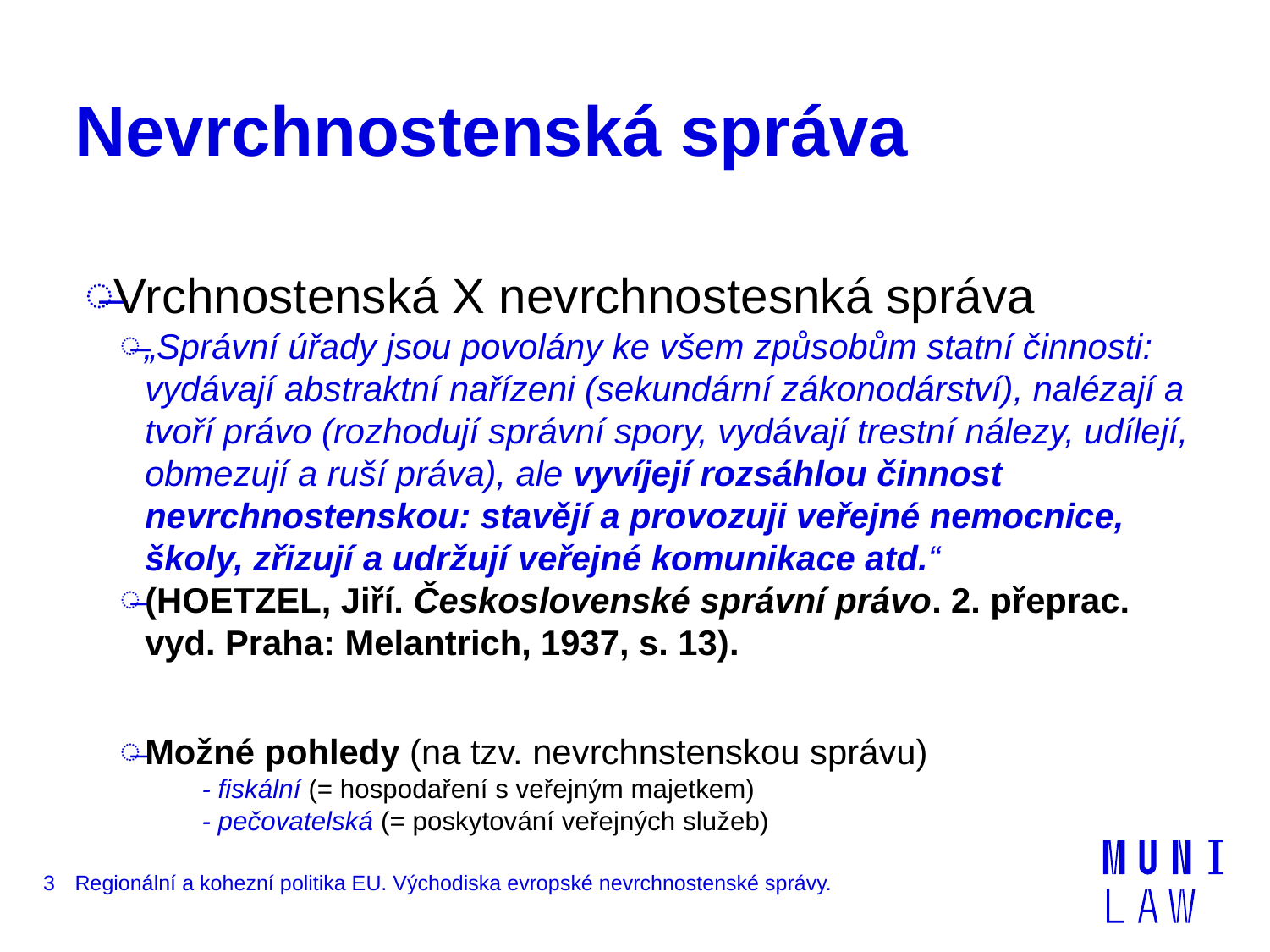

# Nevrchnostenská správa
Vrchnostenská X nevrchnostesnká správa
„Správní úřady jsou povolány ke všem způsobům statní činnosti: vydávají abstraktní nařízeni (sekundární zákonodárství), nalézají a tvoří právo (rozhodují správní spory, vydávají trestní nálezy, udílejí, obmezují a ruší práva), ale vyvíjejí rozsáhlou činnost nevrchnostenskou: stavějí a provozuji veřejné nemocnice, školy, zřizují a udržují veřejné komunikace atd.“
(HOETZEL, Jiří. Československé správní právo. 2. přeprac. vyd. Praha: Melantrich, 1937, s. 13).

Možné pohledy (na tzv. nevrchnstenskou správu)
- fiskální (= hospodaření s veřejným majetkem)
- pečovatelská (= poskytování veřejných služeb)

3
Regionální a kohezní politika EU. Východiska evropské nevrchnostenské správy.